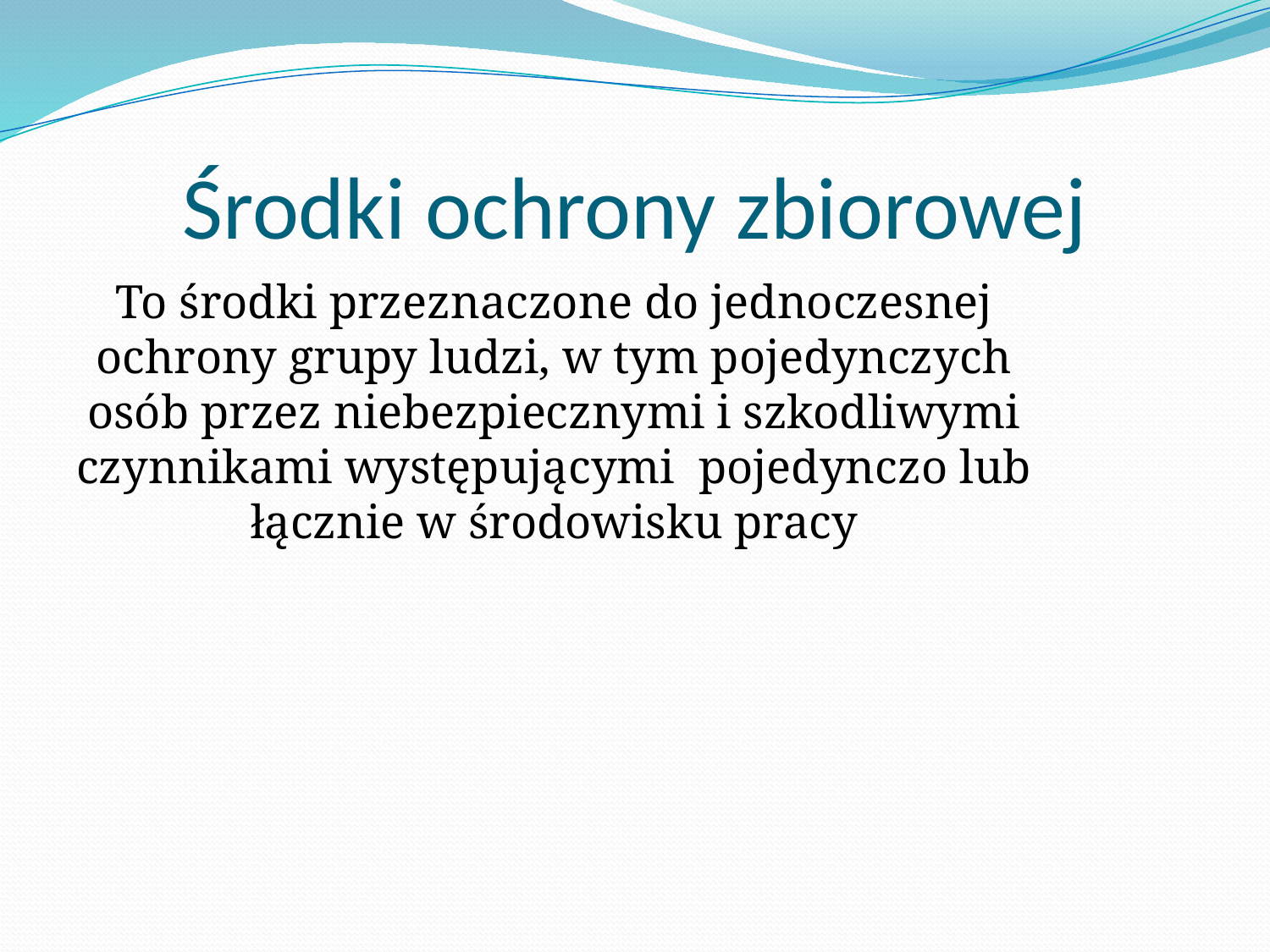

# Środki ochrony zbiorowej
To środki przeznaczone do jednoczesnej ochrony grupy ludzi, w tym pojedynczych osób przez niebezpiecznymi i szkodliwymi czynnikami występującymi  pojedynczo lub łącznie w środowisku pracy